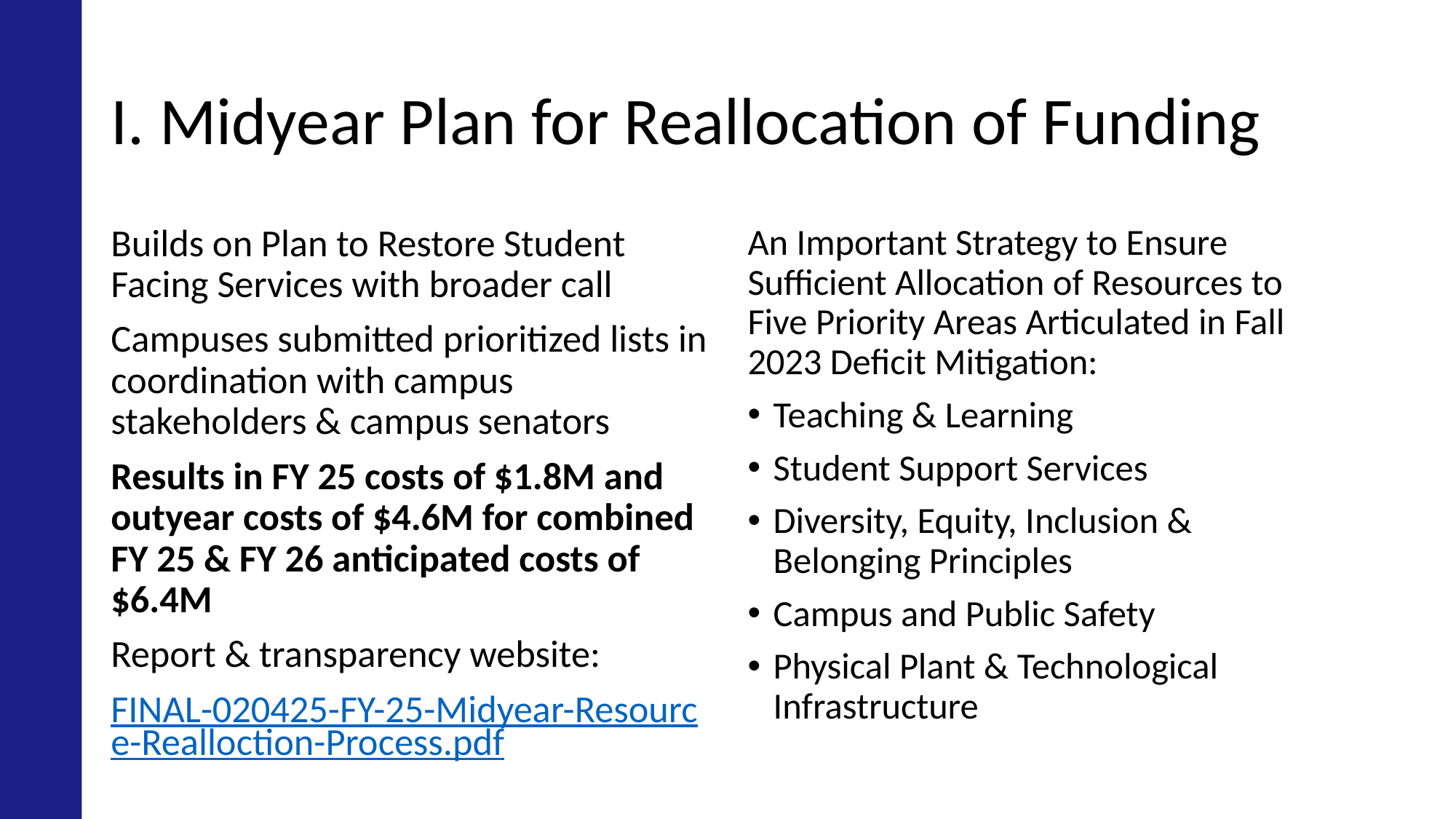

# I. Midyear Plan for Reallocation of Funding
Builds on Plan to Restore Student Facing Services with broader call
Campuses submitted prioritized lists in coordination with campus stakeholders & campus senators
Results in FY 25 costs of $1.8M and outyear costs of $4.6M for combined FY 25 & FY 26 anticipated costs of $6.4M
Report & transparency website:
FINAL-020425-FY-25-Midyear-Resource-Realloction-Process.pdf
An Important Strategy to Ensure Sufficient Allocation of Resources to Five Priority Areas Articulated in Fall 2023 Deficit Mitigation:
Teaching & Learning
Student Support Services
Diversity, Equity, Inclusion & Belonging Principles
Campus and Public Safety
Physical Plant & Technological Infrastructure